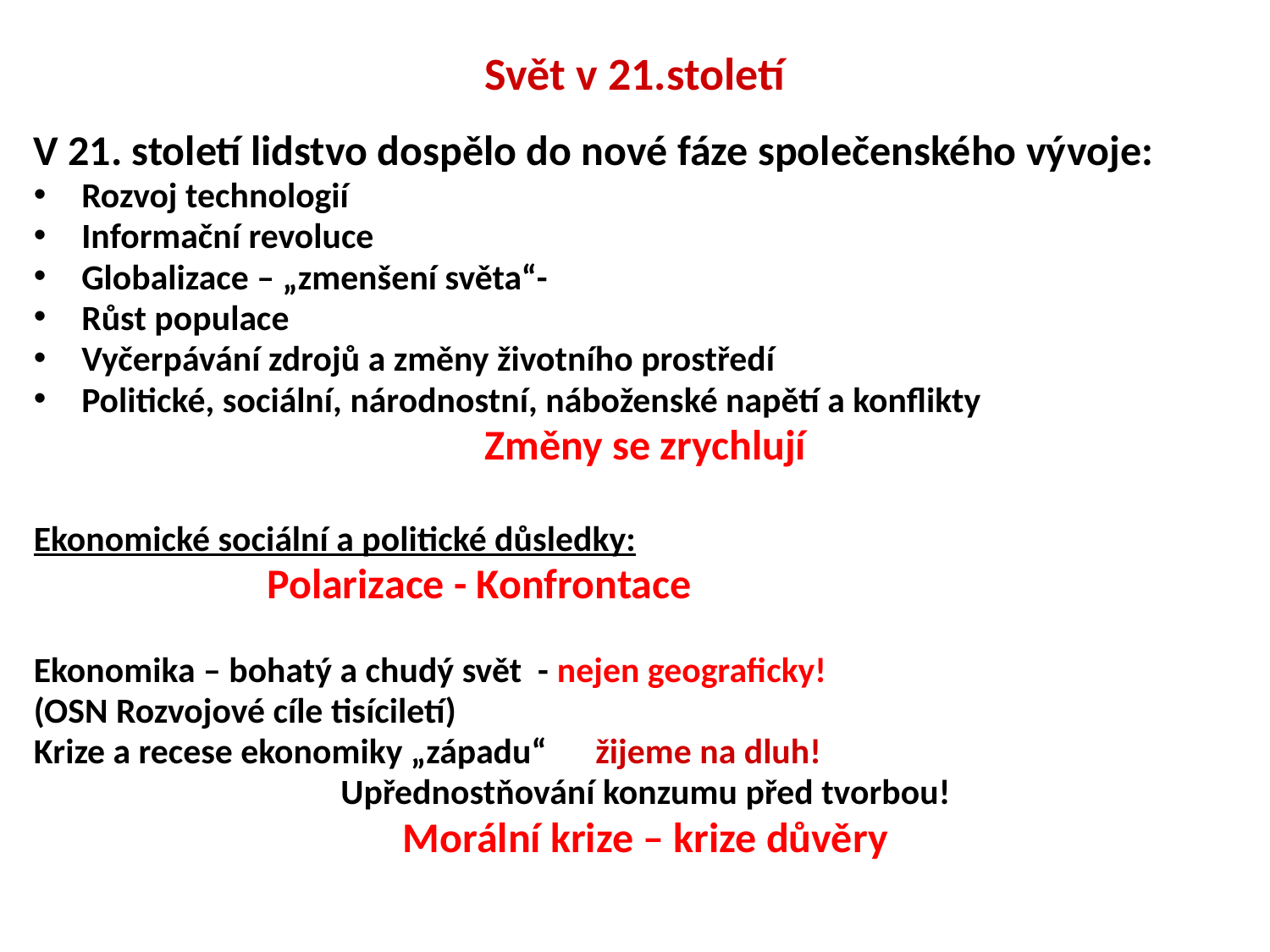

# Svět v 21.století
V 21. století lidstvo dospělo do nové fáze společenského vývoje:
Rozvoj technologií
Informační revoluce
Globalizace – „zmenšení světa“-
Růst populace
Vyčerpávání zdrojů a změny životního prostředí
Politické, sociální, národnostní, náboženské napětí a konflikty
Změny se zrychlují

Ekonomické sociální a politické důsledky:
                             Polarizace - Konfrontace

Ekonomika – bohatý a chudý svět  - nejen geograficky!
(OSN Rozvojové cíle tisíciletí)
Krize a recese ekonomiky „západu“      žijeme na dluh!
Upřednostňování konzumu před tvorbou!
Morální krize – krize důvěry